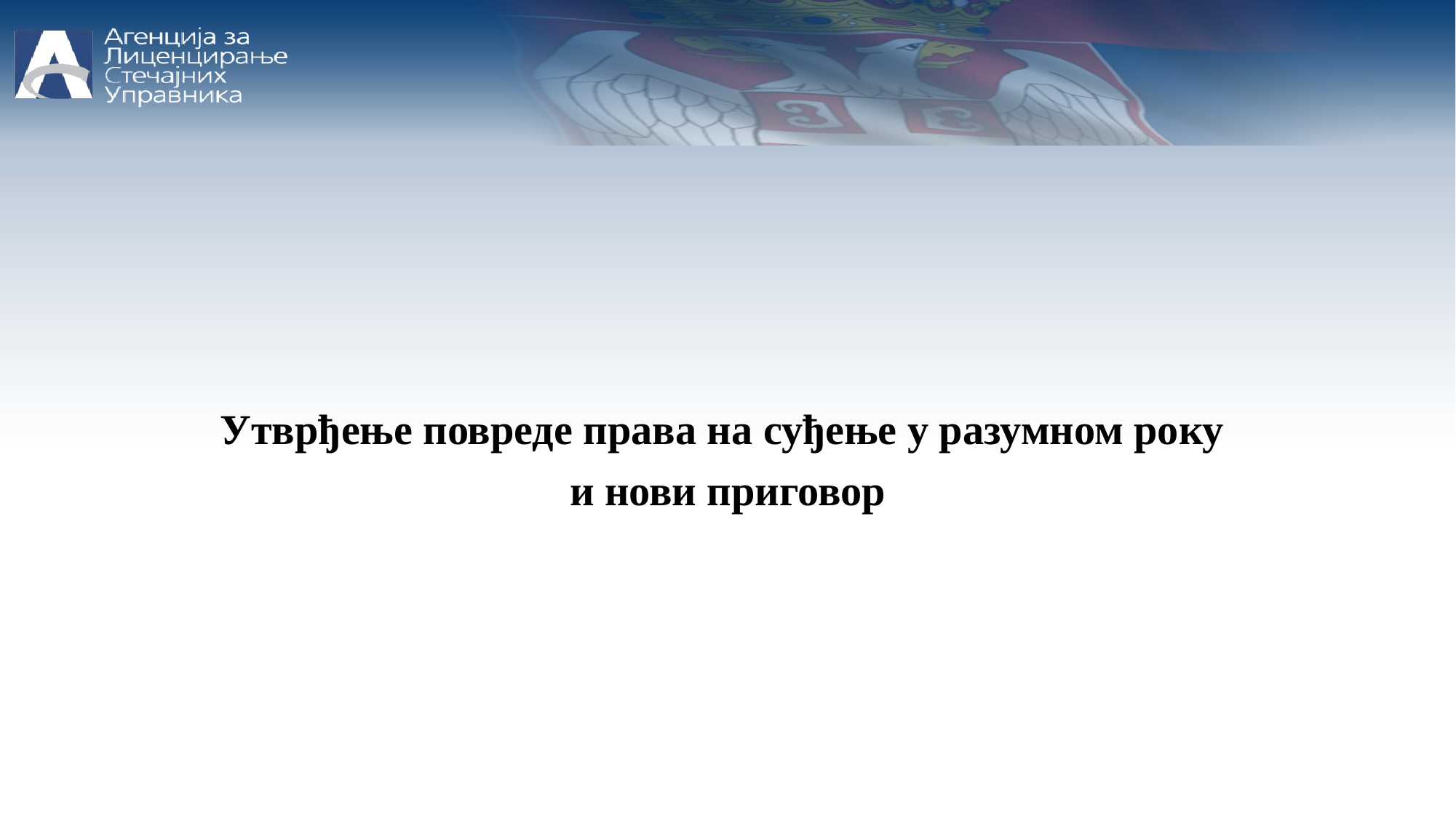

Утврђење повреде права на суђење у разумном року
и нови приговор